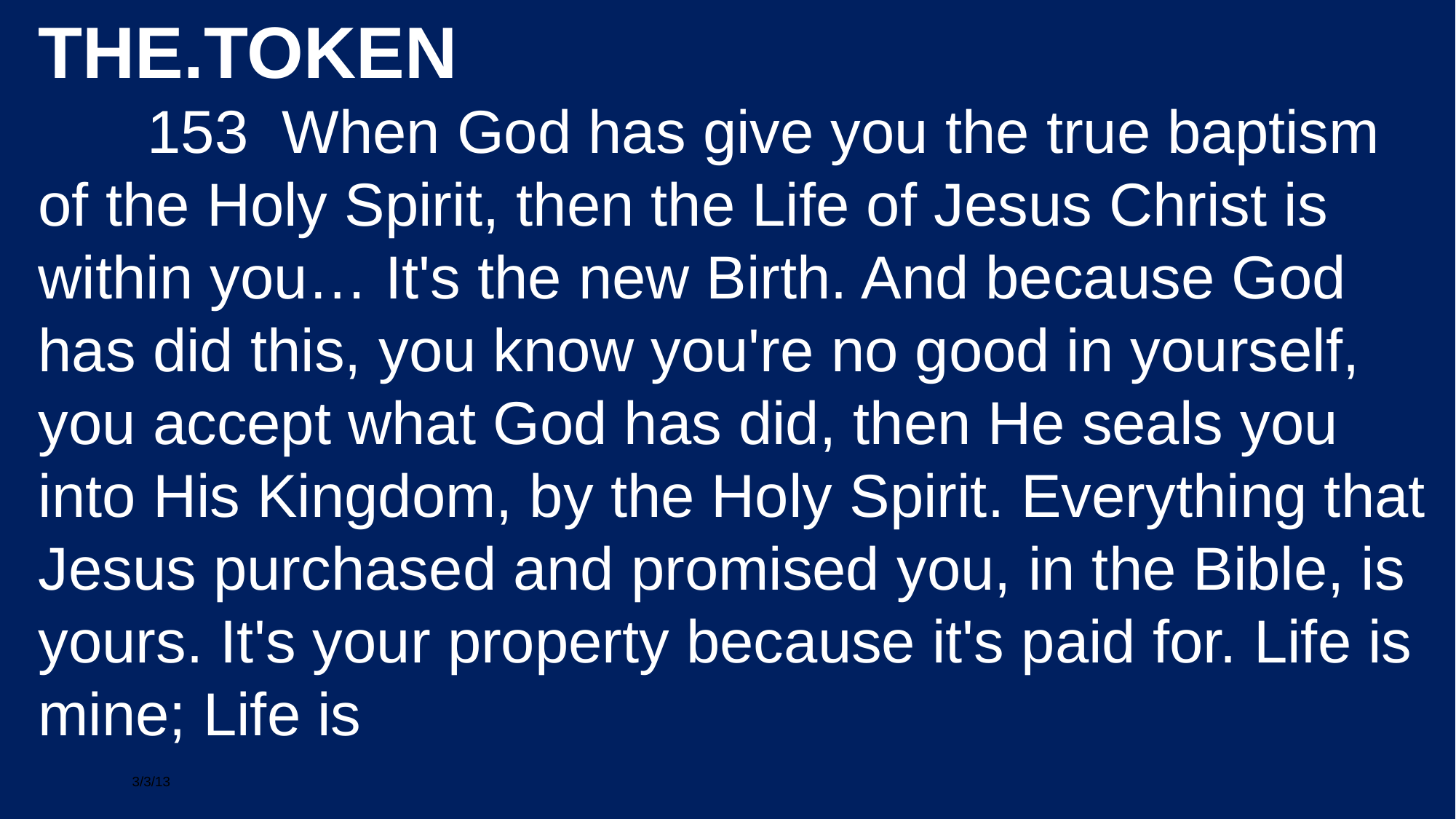

THE.TOKEN
	153  When God has give you the true baptism of the Holy Spirit, then the Life of Jesus Christ is within you… It's the new Birth. And because God has did this, you know you're no good in yourself, you accept what God has did, then He seals you into His Kingdom, by the Holy Spirit. Everything that Jesus purchased and promised you, in the Bible, is yours. It's your property because it's paid for. Life is mine; Life is
3/3/13
The True Baptism of the Holy Spirit
45